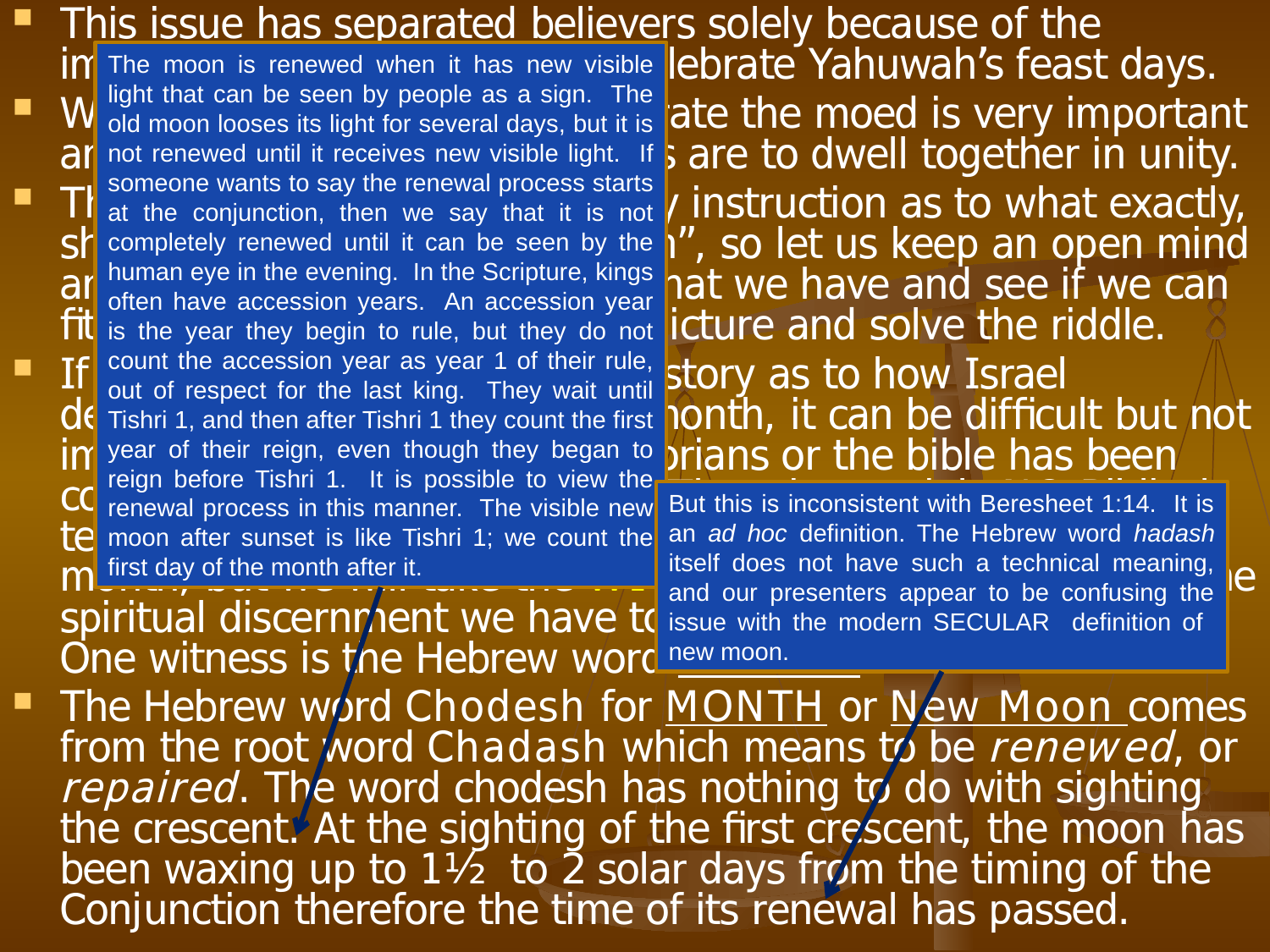

This issue has separated believers solely because of the importance of timing when to celebrate Yahuwah’s feast days.
We all agree the timing to celebrate the moed is very important and must be resolved if believers are to dwell together in unity.
The Bible itself does not give any instruction as to what exactly, should constitute the "new moon”, so let us keep an open mind and look at all the puzzle parts that we have and see if we can fit them all together for a clear picture and solve the riddle.
If we try to draw from Biblical history as to how Israel determined the first day of the month, it can be difficult but not impossible, because neither historians or the bible has been completely clear on the subject. There is certainly NO Biblical text mentioning the Crescent Moon as the beginning of the month, but we will take the WITNESSES we have, and use the spiritual discernment we have today to confirm what is truth. One witness is the Hebrew word Chodesh.
The Hebrew word Chodesh for MONTH or New Moon comes from the root word Chadash which means to be renewed, or repaired. The word chodesh has nothing to do with sighting the crescent. At the sighting of the first crescent, the moon has been waxing up to 1½  to 2 solar days from the timing of the Conjunction therefore the time of its renewal has passed.

The moon is renewed when it has new visible light that can be seen by people as a sign.  The old moon looses its light for several days, but it is not renewed until it receives new visible light.  If someone wants to say the renewal process starts at the conjunction, then we say that it is not completely renewed until it can be seen by the human eye in the evening.  In the Scripture, kings often have accession years.  An accession year is the year they begin to rule, but they do not count the accession year as year 1 of their rule, out of respect for the last king.  They wait until Tishri 1, and then after Tishri 1 they count the first year of their reign, even though they began to reign before Tishri 1.  It is possible to view the renewal process in this manner.  The visible new moon after sunset is like Tishri 1; we count the first day of the month after it.
But this is inconsistent with Beresheet 1:14.  It is an ad hoc definition. The Hebrew word hadash itself does not have such a technical meaning, and our presenters appear to be confusing the issue with the modern SECULAR  definition of  new moon.